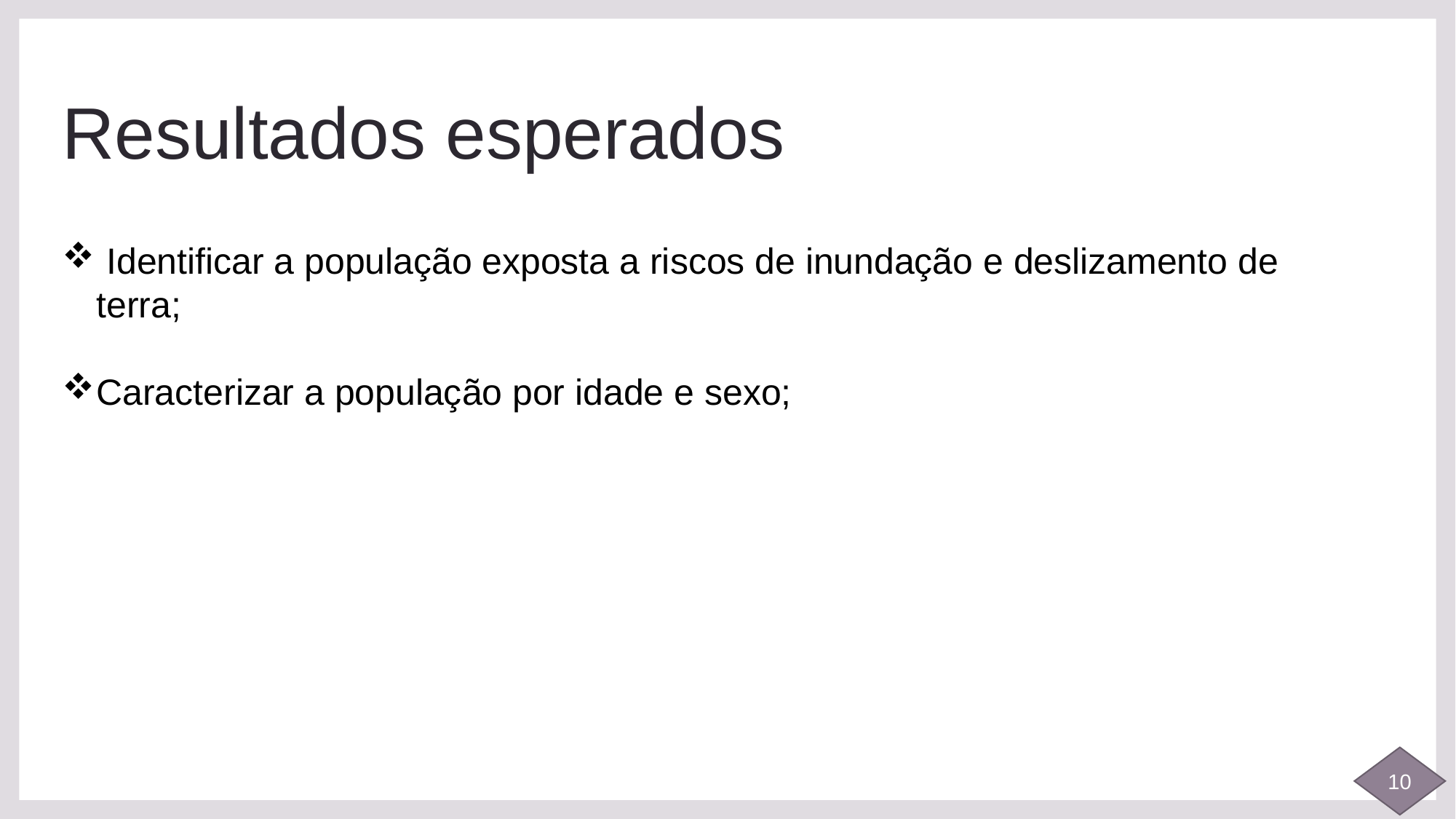

# Resultados esperados
 Identificar a população exposta a riscos de inundação e deslizamento de terra;

Caracterizar a população por idade e sexo;

10